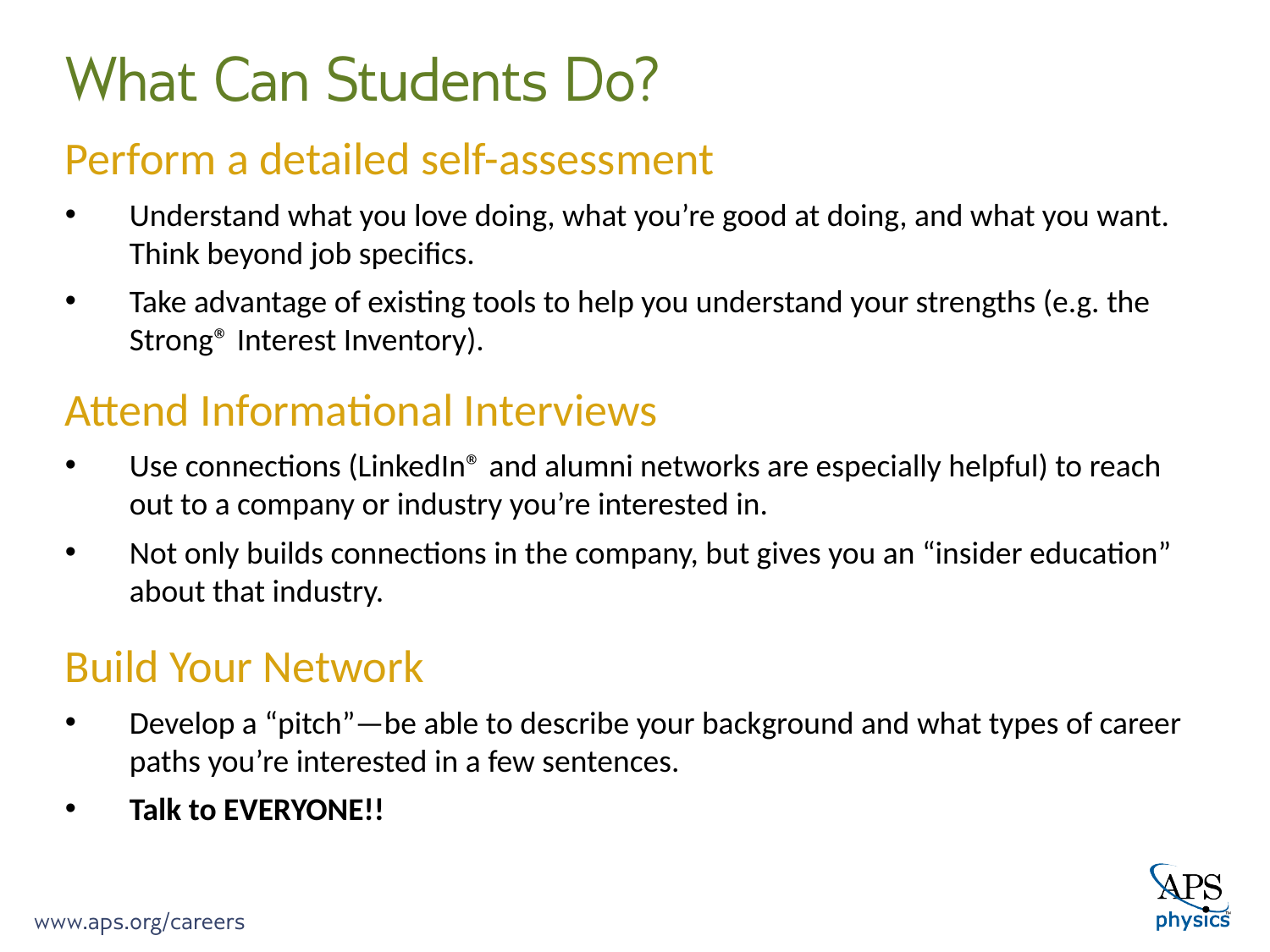

What Can Students Do?
Perform a detailed self-assessment
Understand what you love doing, what you’re good at doing, and what you want. Think beyond job specifics.
Take advantage of existing tools to help you understand your strengths (e.g. the Strong® Interest Inventory).
Attend Informational Interviews
Use connections (LinkedIn® and alumni networks are especially helpful) to reach out to a company or industry you’re interested in.
Not only builds connections in the company, but gives you an “insider education” about that industry.
Build Your Network
Develop a “pitch”—be able to describe your background and what types of career paths you’re interested in a few sentences.
Talk to EVERYONE!!